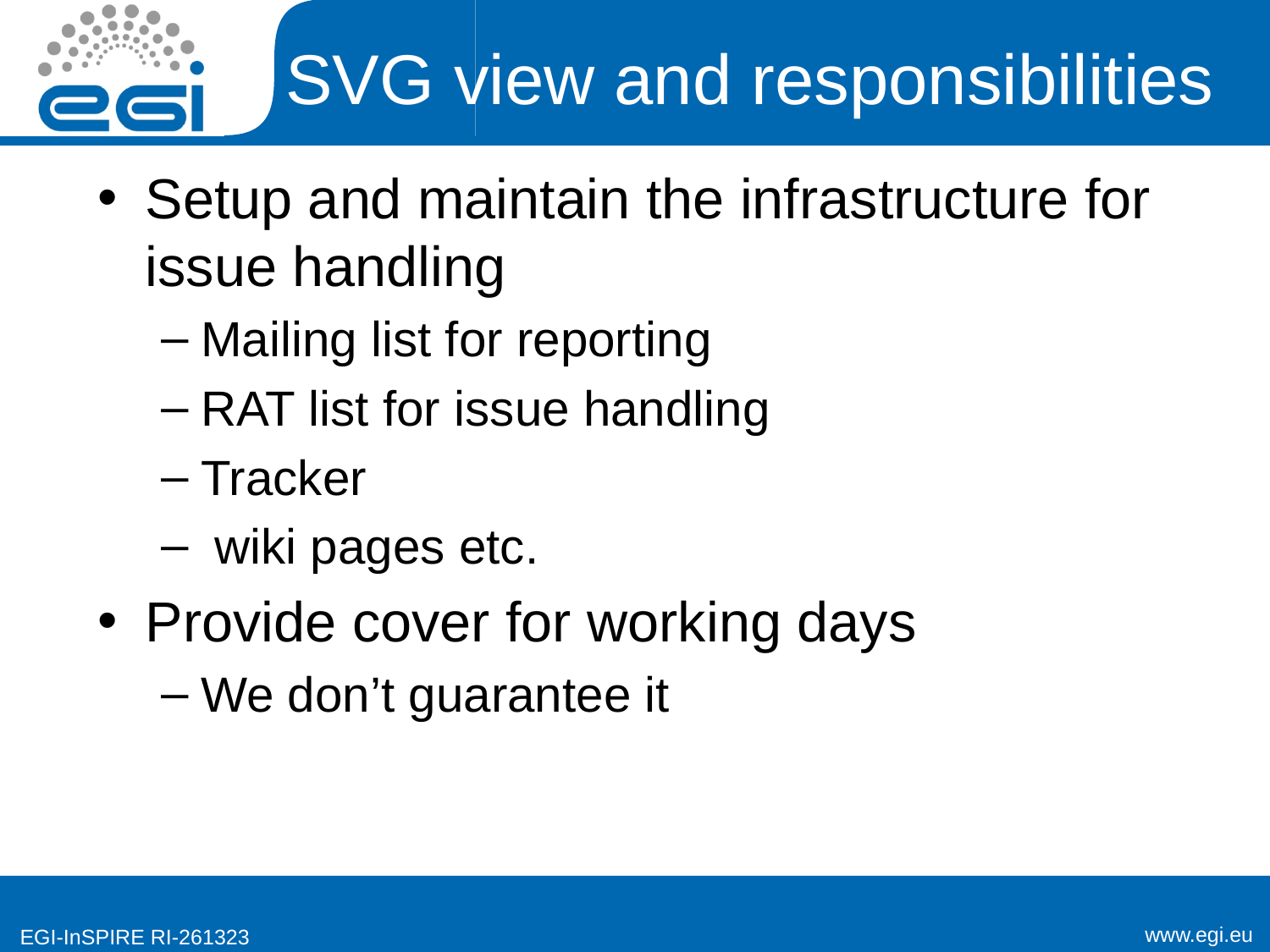

# SVG view and responsibilities
Setup and maintain the infrastructure for issue handling
Mailing list for reporting
RAT list for issue handling
Tracker
 wiki pages etc.
Provide cover for working days
We don’t guarantee it